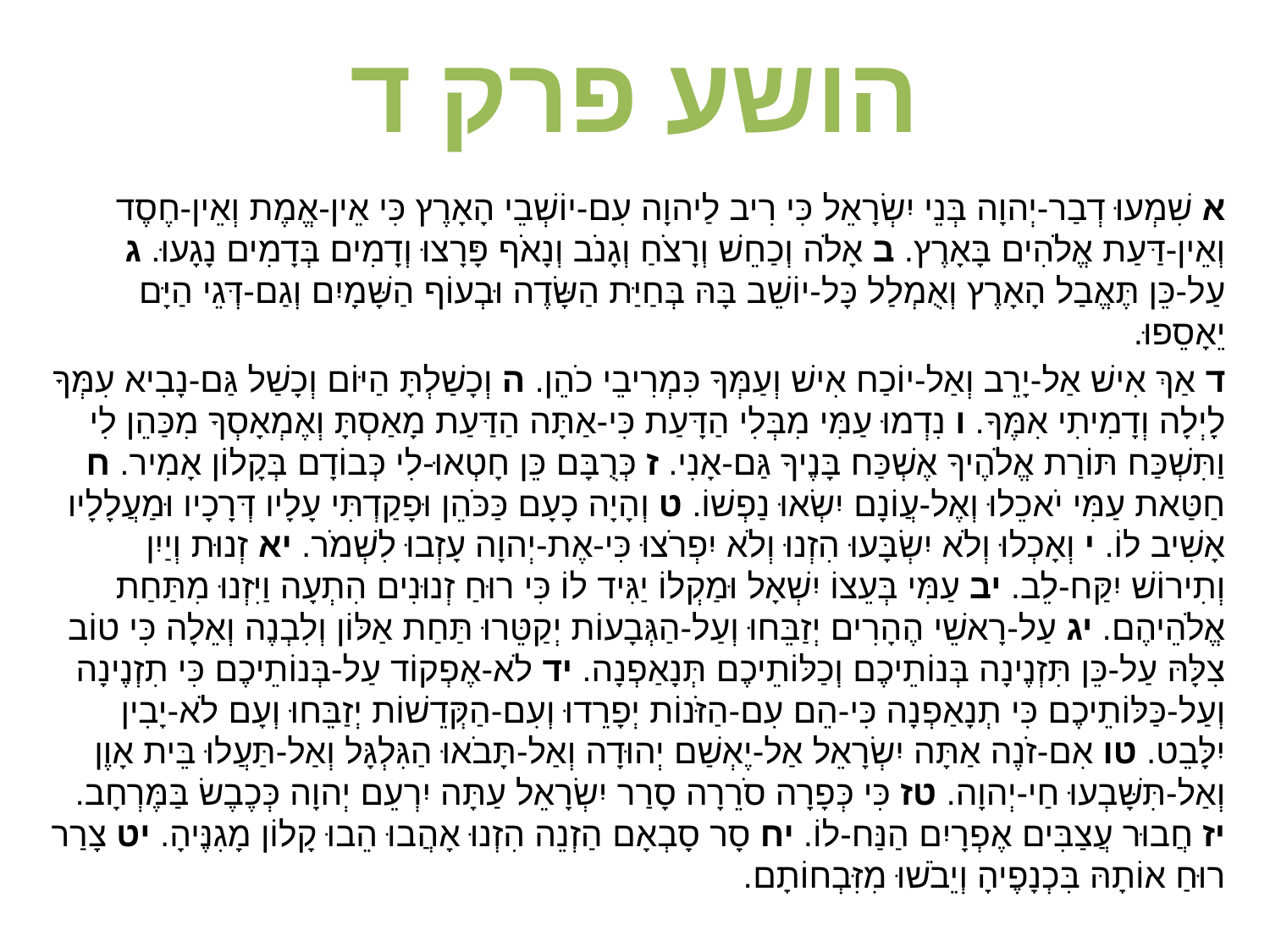

# הושע פרק ד
א שִׁמְעוּ דְבַר-יְהוָה בְּנֵי יִשְׂרָאֵל כִּי רִיב לַיהוָה עִם-יוֹשְׁבֵי הָאָרֶץ כִּי אֵין-אֱמֶת וְאֵין-חֶסֶד וְאֵין-דַּעַת אֱלֹהִים בָּאָרֶץ. ב אָלֹה וְכַחֵשׁ וְרָצֹחַ וְגָנֹב וְנָאֹף פָּרָצוּ וְדָמִים בְּדָמִים נָגָעוּ. ג עַל-כֵּן תֶּאֱבַל הָאָרֶץ וְאֻמְלַל כָּל-יוֹשֵׁב בָּהּ בְּחַיַּת הַשָּׂדֶה וּבְעוֹף הַשָּׁמָיִם וְגַם-דְּגֵי הַיָּם יֵאָסֵפוּ.
ד אַךְ אִישׁ אַל-יָרֵב וְאַל-יוֹכַח אִישׁ וְעַמְּךָ כִּמְרִיבֵי כֹהֵן. ה וְכָשַׁלְתָּ הַיּוֹם וְכָשַׁל גַּם-נָבִיא עִמְּךָ לָיְלָה וְדָמִיתִי אִמֶּךָ. ו נִדְמוּ עַמִּי מִבְּלִי הַדָּעַת כִּי-אַתָּה הַדַּעַת מָאַסְתָּ וְאֶמְאָסְךָ מִכַּהֵן לִי וַתִּשְׁכַּח תּוֹרַת אֱלֹהֶיךָ אֶשְׁכַּח בָּנֶיךָ גַּם-אָנִי. ז כְּרֻבָּם כֵּן חָטְאוּ-לִי כְּבוֹדָם בְּקָלוֹן אָמִיר. ח חַטַּאת עַמִּי יֹאכֵלוּ וְאֶל-עֲו‍ֹנָם יִשְׂאוּ נַפְשׁוֹ. ט וְהָיָה כָעָם כַּכֹּהֵן וּפָקַדְתִּי עָלָיו דְּרָכָיו וּמַעֲלָלָיו אָשִׁיב לוֹ. י וְאָכְלוּ וְלֹא יִשְׂבָּעוּ הִזְנוּ וְלֹא יִפְרֹצוּ כִּי-אֶת-יְהוָה עָזְבוּ לִשְׁמֹר. יא זְנוּת וְיַיִן וְתִירוֹשׁ יִקַּח-לֵב. יב עַמִּי בְּעֵצוֹ יִשְׁאָל וּמַקְלוֹ יַגִּיד לוֹ כִּי רוּחַ זְנוּנִים הִתְעָה וַיִּזְנוּ מִתַּחַת אֱלֹהֵיהֶם. יג עַל-רָאשֵׁי הֶהָרִים יְזַבֵּחוּ וְעַל-הַגְּבָעוֹת יְקַטֵּרוּ תַּחַת אַלּוֹן וְלִבְנֶה וְאֵלָה כִּי טוֹב צִלָּהּ עַל-כֵּן תִּזְנֶינָה בְּנוֹתֵיכֶם וְכַלּוֹתֵיכֶם תְּנָאַפְנָה. יד לֹא-אֶפְקוֹד עַל-בְּנוֹתֵיכֶם כִּי תִזְנֶינָה וְעַל-כַּלּוֹתֵיכֶם כִּי תְנָאַפְנָה כִּי-הֵם עִם-הַזֹּנוֹת יְפָרֵדוּ וְעִם-הַקְּדֵשׁוֹת יְזַבֵּחוּ וְעָם לֹא-יָבִין יִלָּבֵט. טו אִם-זֹנֶה אַתָּה יִשְׂרָאֵל אַל-יֶאְשַׁם יְהוּדָה וְאַל-תָּבֹאוּ הַגִּלְגָּל וְאַל-תַּעֲלוּ בֵּית אָוֶן וְאַל-תִּשָּׁבְעוּ חַי-יְהוָה. טז כִּי כְּפָרָה סֹרֵרָה סָרַר יִשְׂרָאֵל עַתָּה יִרְעֵם יְהוָה כְּכֶבֶשׂ בַּמֶּרְחָב. יז חֲבוּר עֲצַבִּים אֶפְרָיִם הַנַּח-לוֹ. יח סָר סָבְאָם הַזְנֵה הִזְנוּ אָהֲבוּ הֵבוּ קָלוֹן מָגִנֶּיהָ. יט צָרַר רוּחַ אוֹתָהּ בִּכְנָפֶיהָ וְיֵבֹשׁוּ מִזִּבְחוֹתָם.